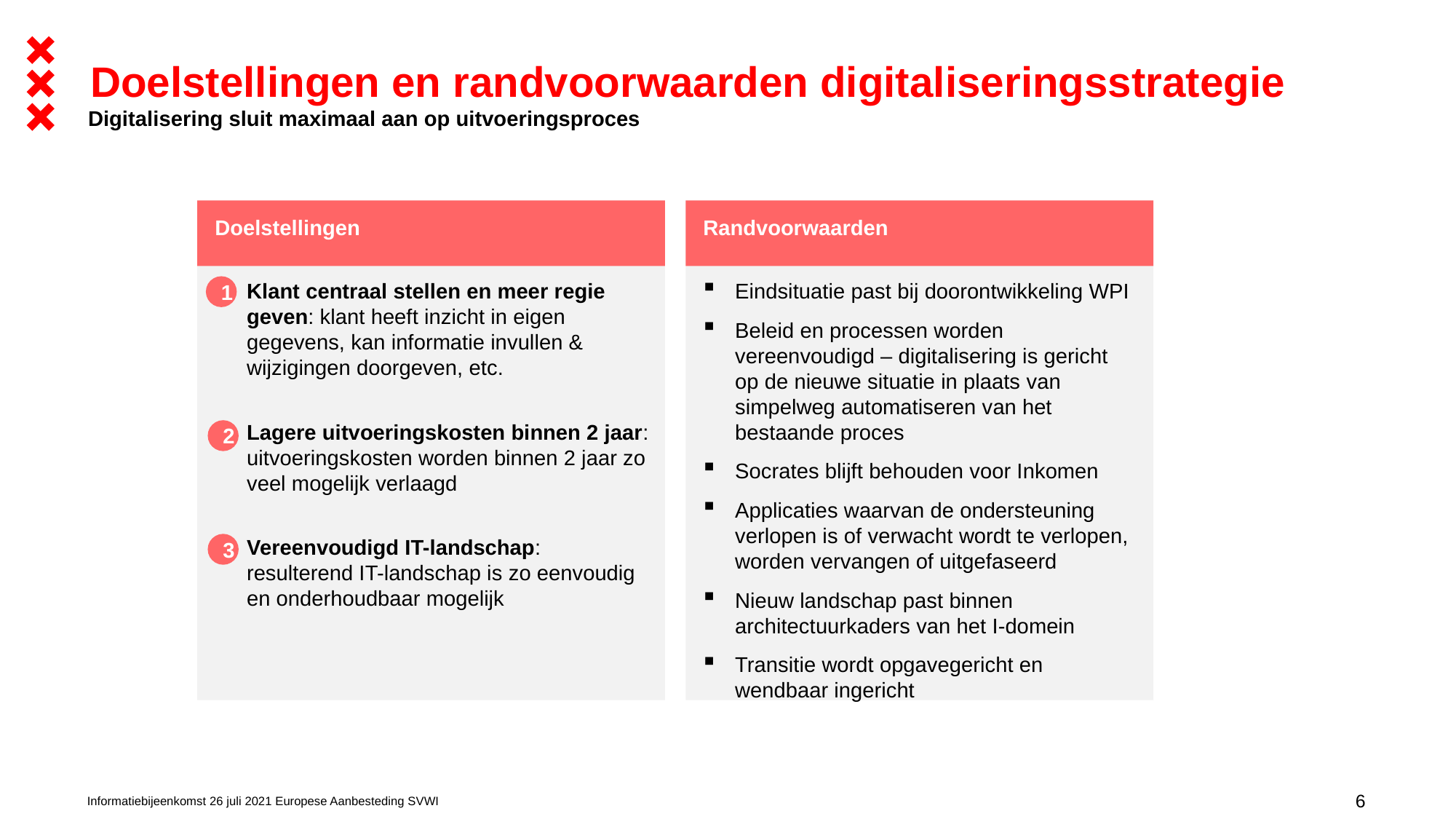

# Doelstellingen en randvoorwaarden digitaliseringsstrategie
Digitalisering sluit maximaal aan op uitvoeringsproces

Doelstellingen
Randvoorwaarden
1
Klant centraal stellen en meer regie geven: klant heeft inzicht in eigen gegevens, kan informatie invullen & wijzigingen doorgeven, etc.
Lagere uitvoeringskosten binnen 2 jaar: uitvoeringskosten worden binnen 2 jaar zo veel mogelijk verlaagd
Vereenvoudigd IT-landschap: resulterend IT-landschap is zo eenvoudig en onderhoudbaar mogelijk

Eindsituatie past bij doorontwikkeling WPI
Beleid en processen worden vereenvoudigd – digitalisering is gericht op de nieuwe situatie in plaats van simpelweg automatiseren van het bestaande proces
Socrates blijft behouden voor Inkomen
Applicaties waarvan de ondersteuning verlopen is of verwacht wordt te verlopen, worden vervangen of uitgefaseerd
Nieuw landschap past binnen architectuurkaders van het I-domein
Transitie wordt opgavegericht en wendbaar ingericht
2
3
Informatiebijeenkomst 26 juli 2021 Europese Aanbesteding SVWI
6